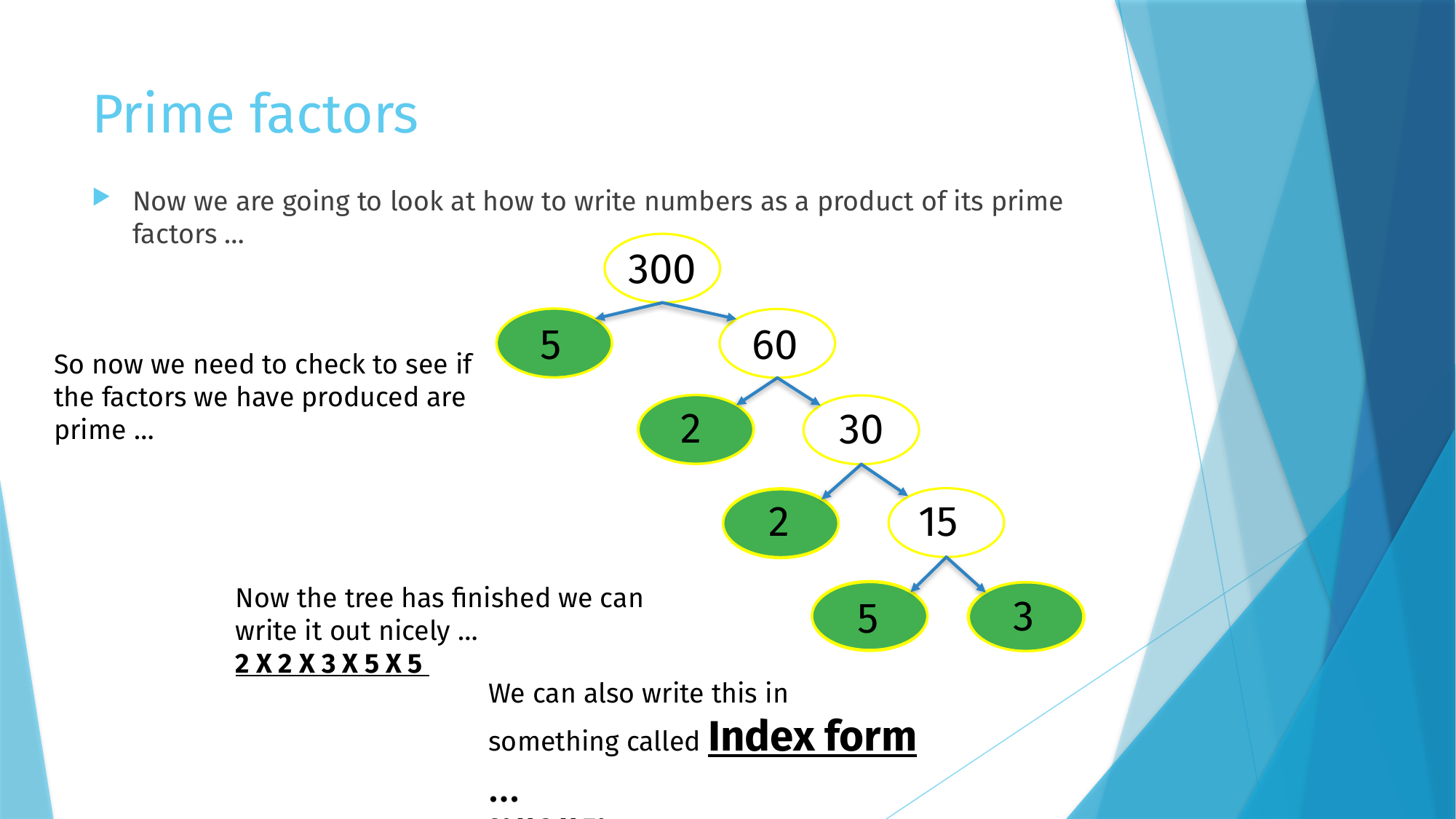

# Prime factors
Now we are going to look at how to write numbers as a product of its prime factors …

300

5
60
So now we need to check to see if the factors we have produced are prime …

2

30
2

15

Now the tree has finished we can write it out nicely …
2 X 2 X 3 X 5 X 5

3
5
We can also write this in something called Index form …
22 X 3 X 52